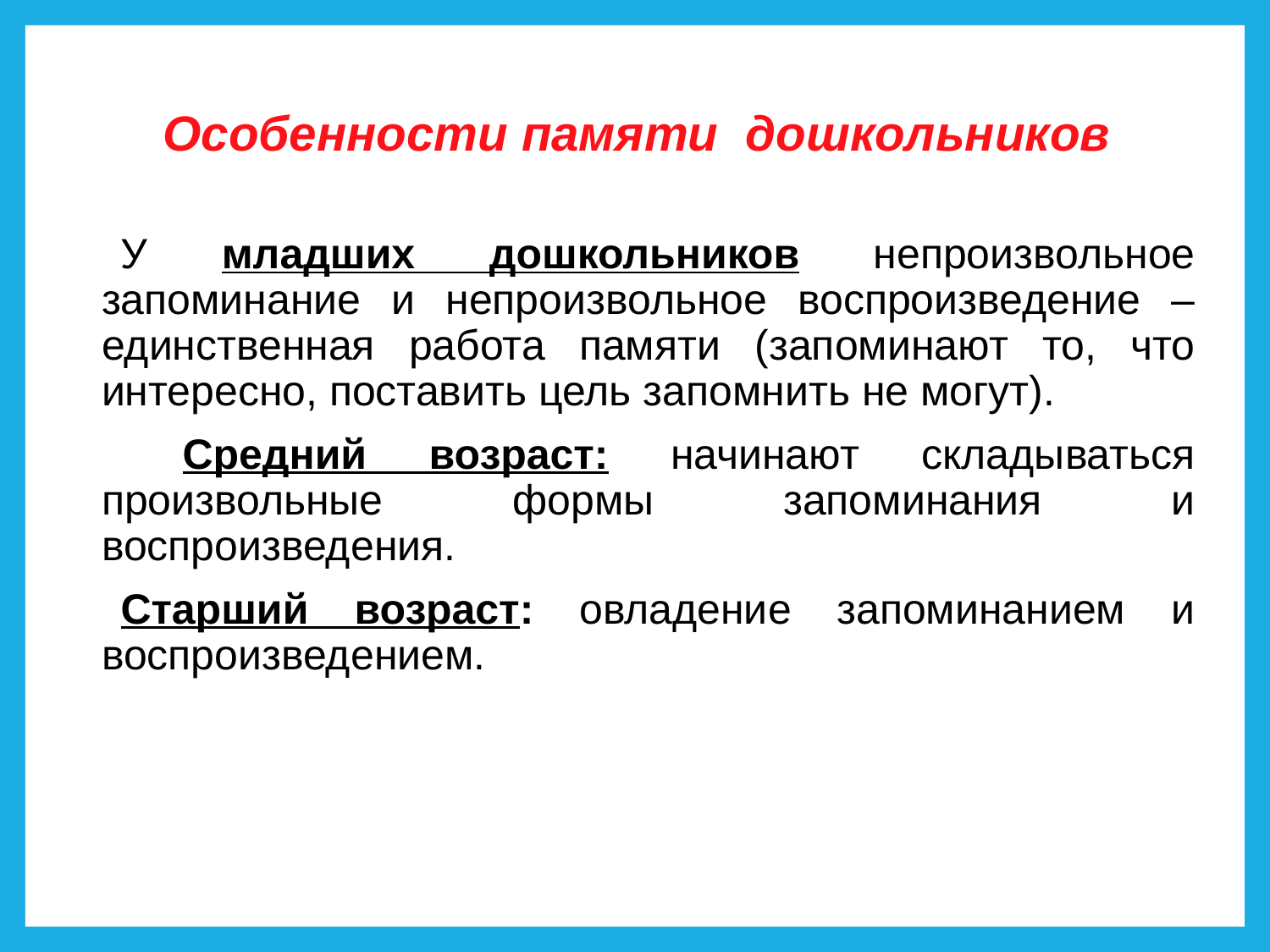

# Особенности памяти  дошкольников
У младших дошкольников непроизвольное запоминание и непроизвольное воспроизведение – единственная работа памяти (запоминают то, что интересно, поставить цель запомнить не могут).
 Средний возраст: начинают складываться произвольные формы запоминания и воспроизведения.
Старший возраст: овладение запоминанием и воспроизведением.